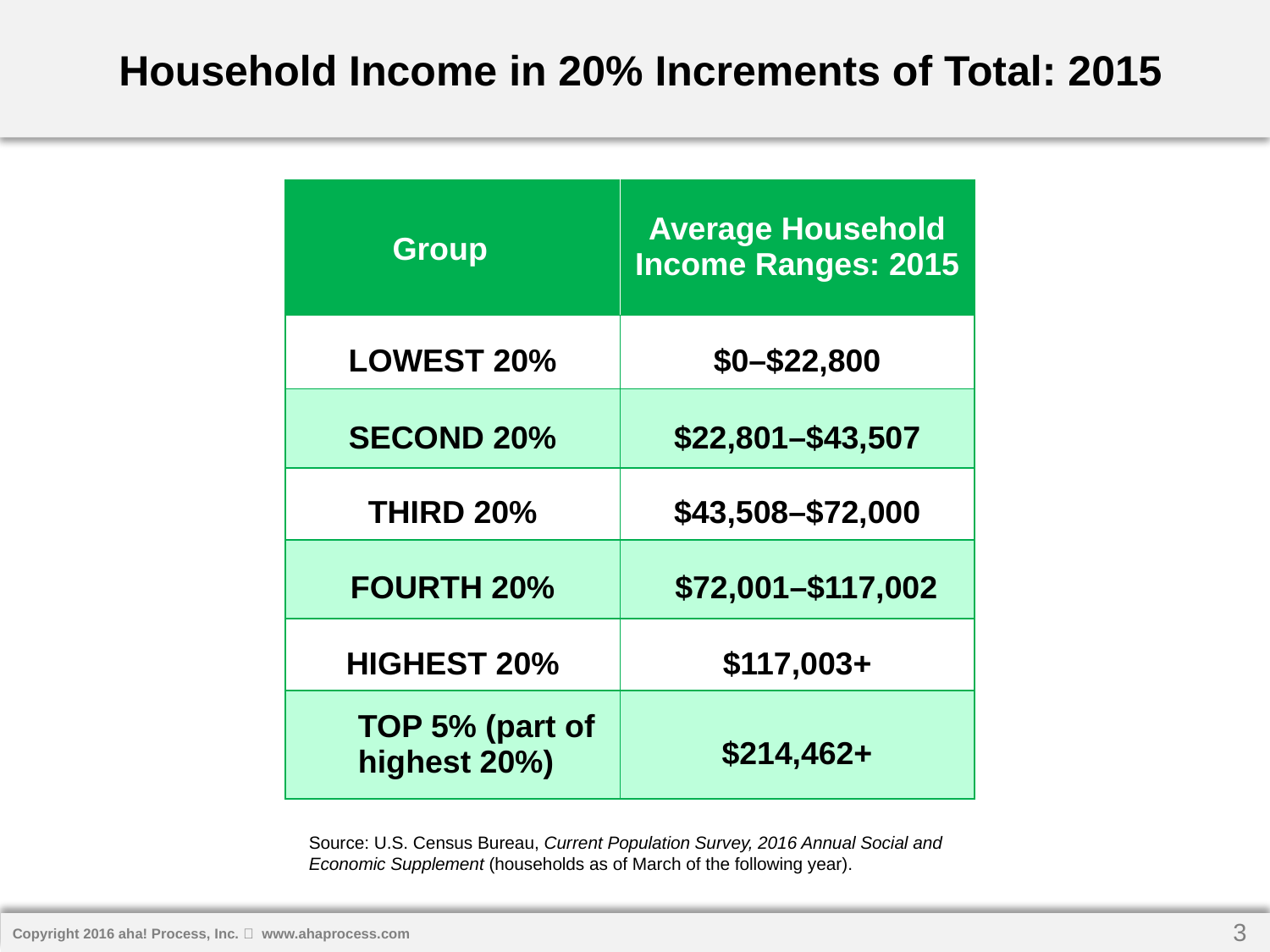

Household Income in 20% Increments of Total: 2015
| Group | Average Household Income Ranges: 2015 |
| --- | --- |
| LOWEST 20% | $0–$22,800 |
| SECOND 20% | $22,801–$43,507 |
| THIRD 20% | $43,508–$72,000 |
| FOURTH 20% | $72,001–$117,002 |
| HIGHEST 20% | $117,003+ |
| TOP 5% (part of highest 20%) | $214,462+ |
Source: U.S. Census Bureau, Current Population Survey, 2016 Annual Social and Economic Supplement (households as of March of the following year).